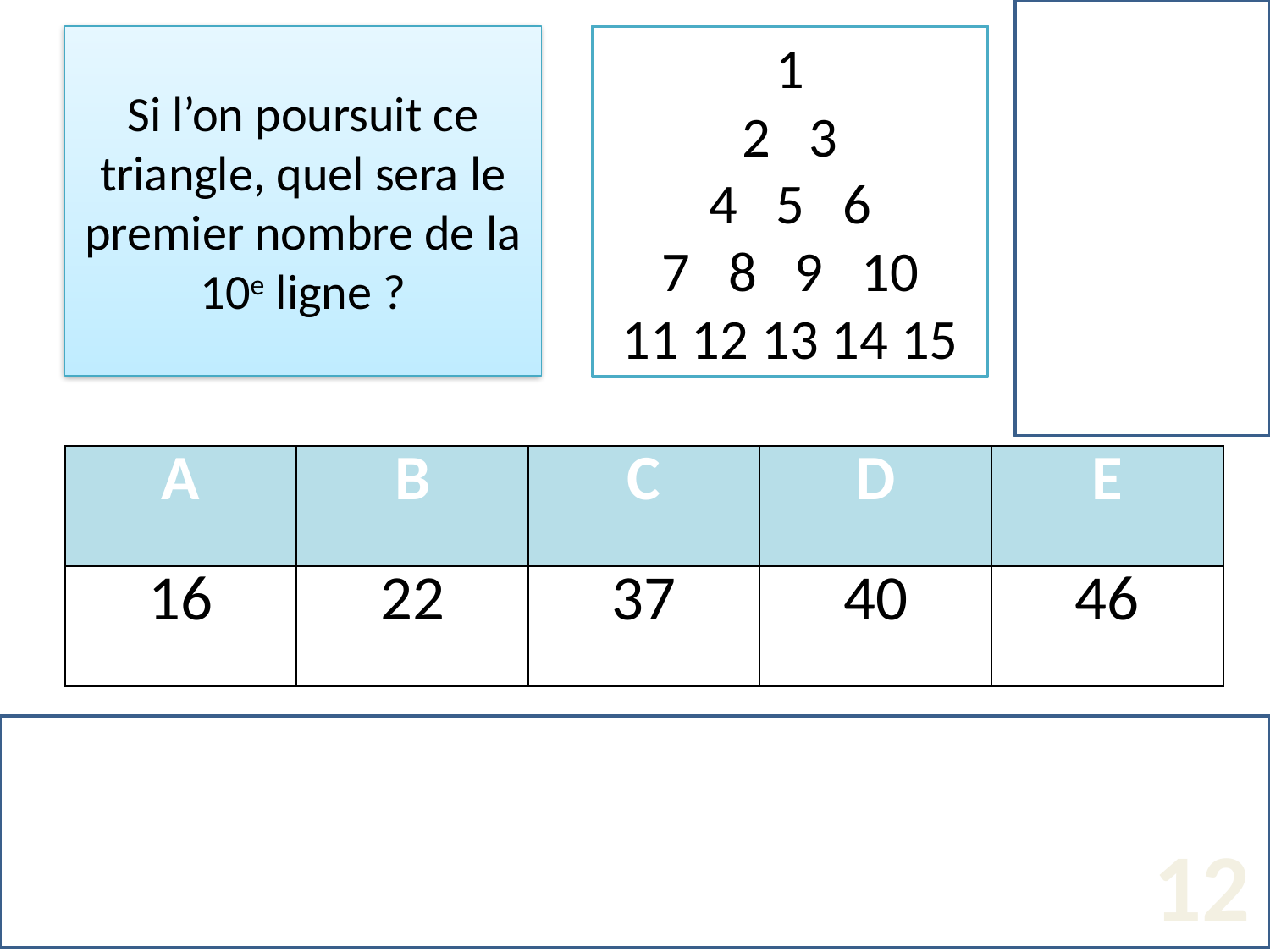

# Si l’on poursuit ce triangle, quel sera le premier nombre de la 10e ligne ?
1
2   3
4   5   6
7   8   9   10
11 12 13 14 15
| A | B | C | D | E |
| --- | --- | --- | --- | --- |
| 16 | 22 | 37 | 40 | 46 |

12